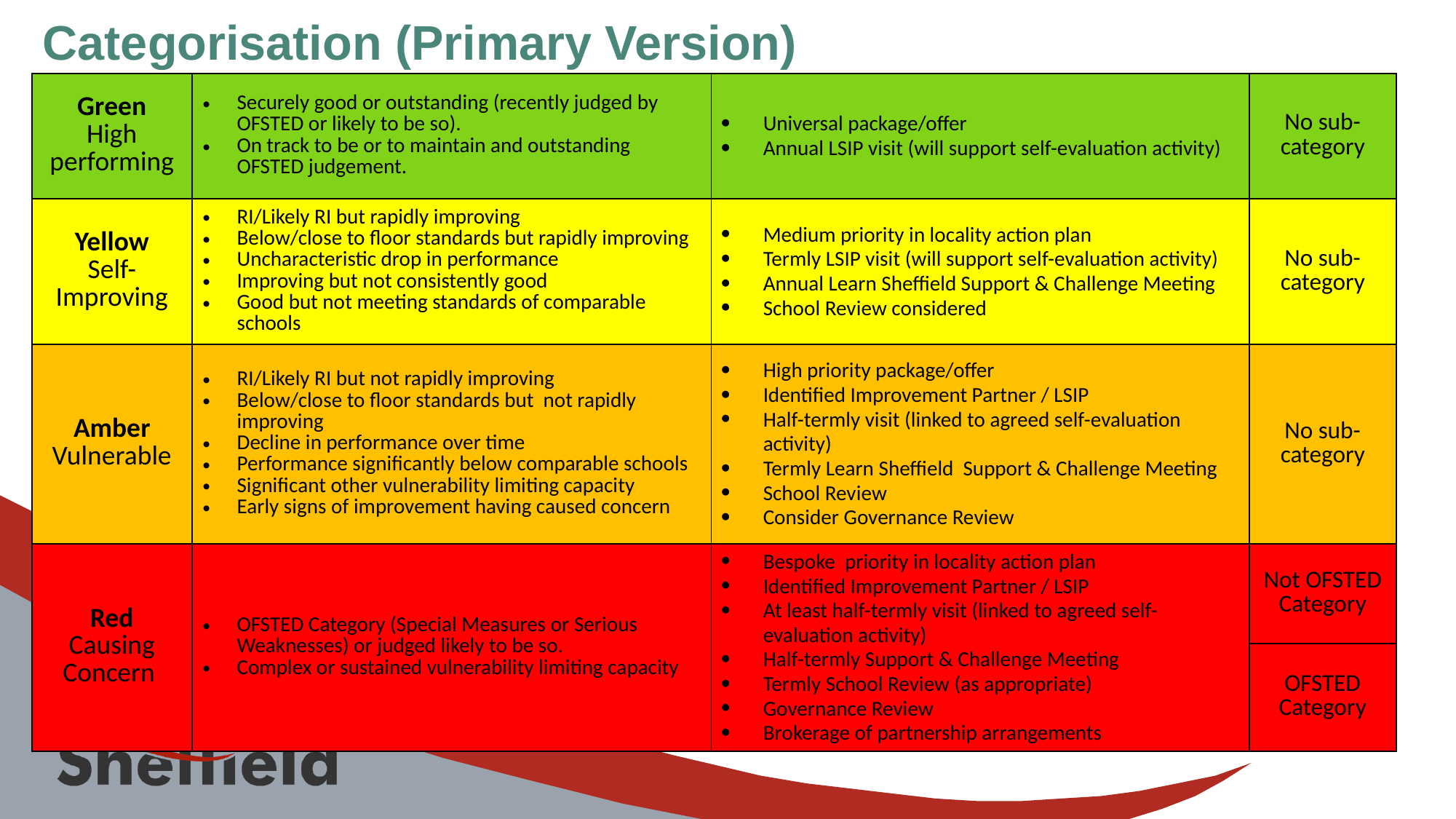

Categorisation (Primary Version) Approach
| Green High performing | Securely good or outstanding (recently judged by OFSTED or likely to be so). On track to be or to maintain and outstanding OFSTED judgement. | Universal package/offer Annual LSIP visit (will support self-evaluation activity) | No sub-category |
| --- | --- | --- | --- |
| Yellow Self-Improving | RI/Likely RI but rapidly improving Below/close to floor standards but rapidly improving Uncharacteristic drop in performance Improving but not consistently good Good but not meeting standards of comparable schools | Medium priority in locality action plan Termly LSIP visit (will support self-evaluation activity) Annual Learn Sheffield Support & Challenge Meeting School Review considered | No sub-category |
| Amber Vulnerable | RI/Likely RI but not rapidly improving Below/close to floor standards but not rapidly improving Decline in performance over time Performance significantly below comparable schools Significant other vulnerability limiting capacity Early signs of improvement having caused concern | High priority package/offer Identified Improvement Partner / LSIP Half-termly visit (linked to agreed self-evaluation activity) Termly Learn Sheffield Support & Challenge Meeting School Review Consider Governance Review | No sub-category |
| Red Causing Concern | OFSTED Category (Special Measures or Serious Weaknesses) or judged likely to be so. Complex or sustained vulnerability limiting capacity | Bespoke priority in locality action plan Identified Improvement Partner / LSIP At least half-termly visit (linked to agreed self-evaluation activity) Half-termly Support & Challenge Meeting Termly School Review (as appropriate) Governance Review Brokerage of partnership arrangements | Not OFSTED Category |
|  |  |  | OFSTED Category |